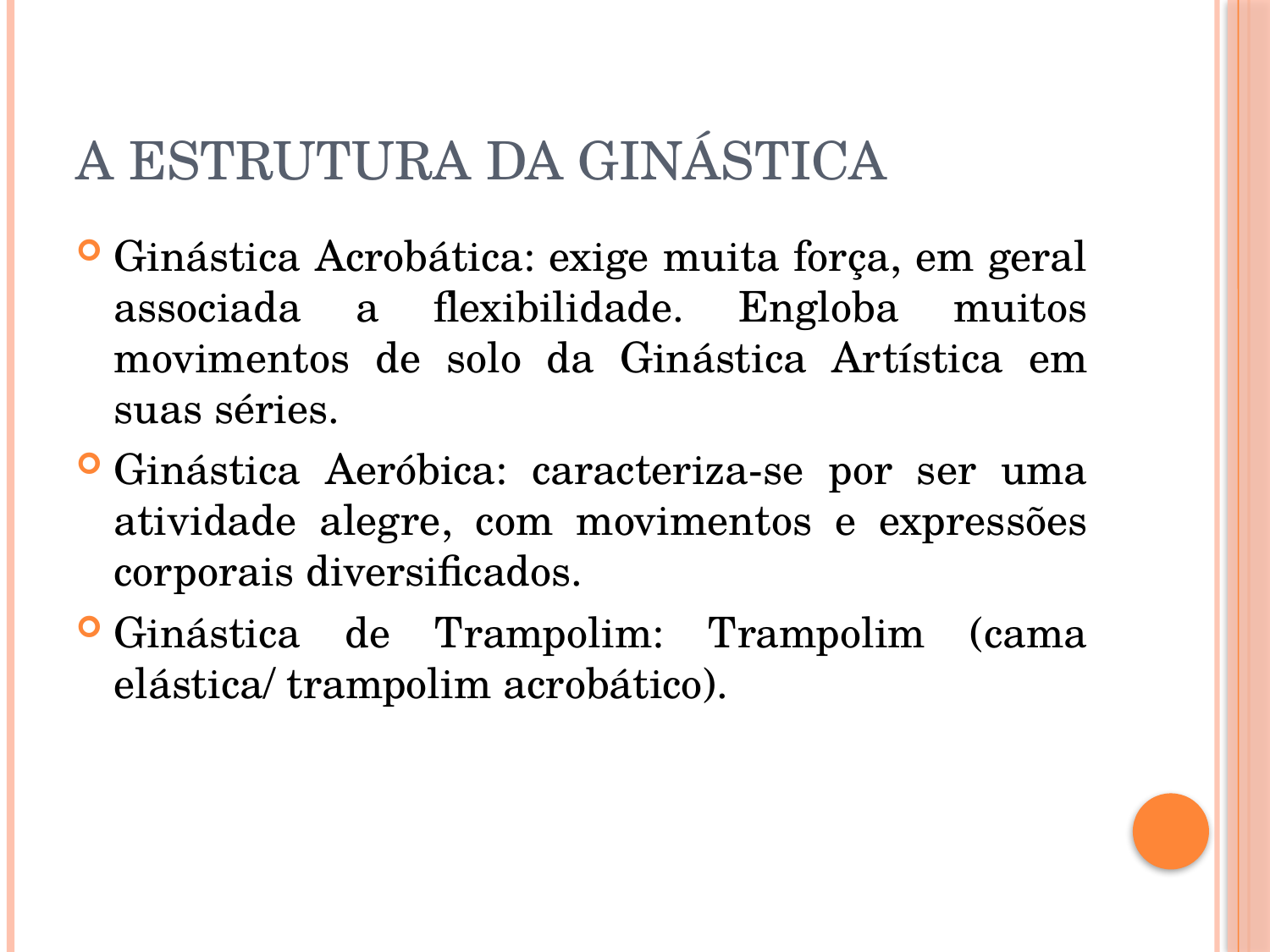

# A Estrutura da Ginástica
Ginástica Acrobática: exige muita força, em geral associada a flexibilidade. Engloba muitos movimentos de solo da Ginástica Artística em suas séries.
Ginástica Aeróbica: caracteriza-se por ser uma atividade alegre, com movimentos e expressões corporais diversificados.
Ginástica de Trampolim: Trampolim (cama elástica/ trampolim acrobático).